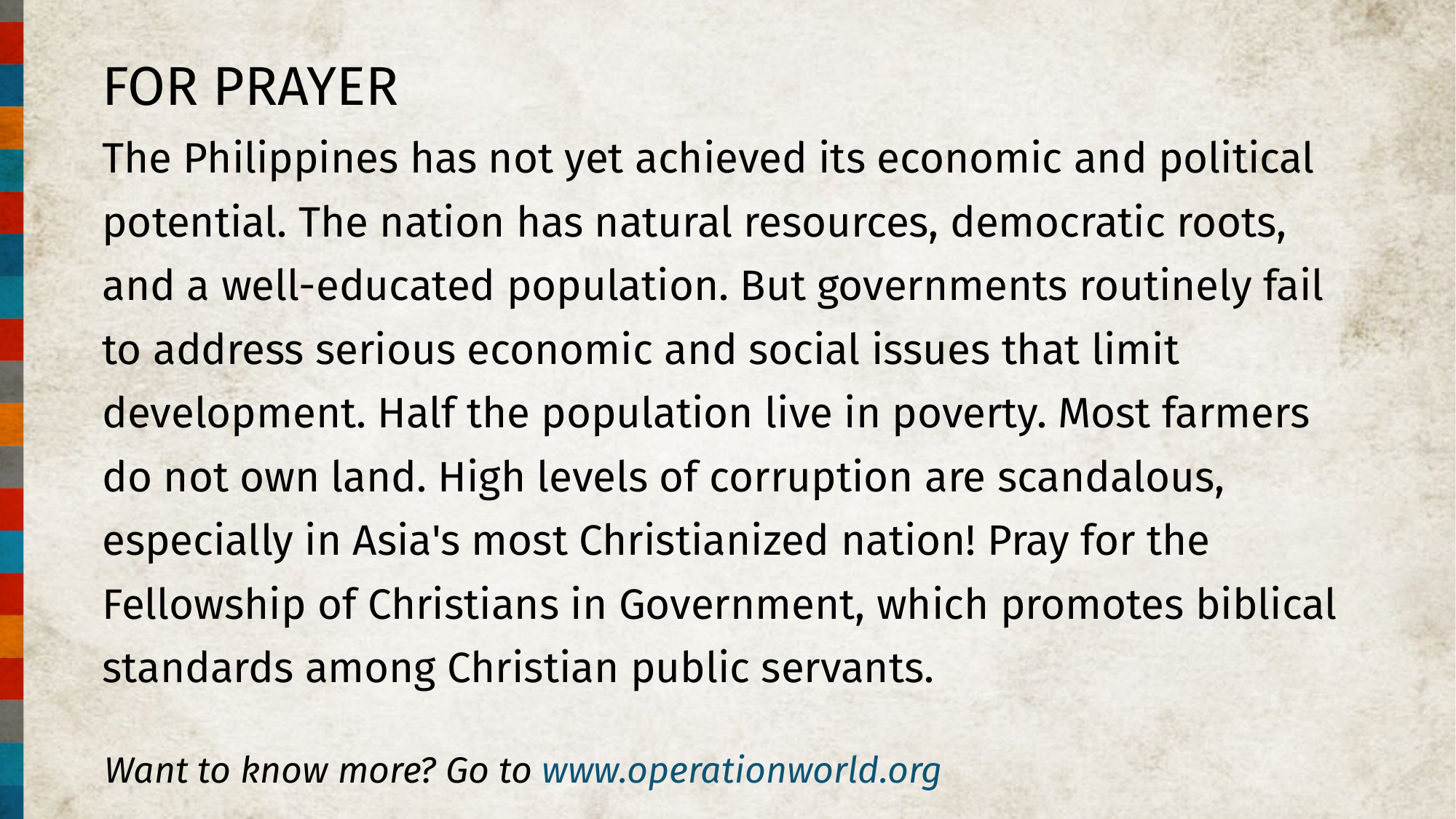

FOR PRAYER
The Philippines has not yet achieved its economic and political potential. The nation has natural resources, democratic roots, and a well-educated population. But governments routinely fail to address serious economic and social issues that limit development. Half the population live in poverty. Most farmers do not own land. High levels of corruption are scandalous, especially in Asia's most Christianized nation! Pray for the Fellowship of Christians in Government, which promotes biblical standards among Christian public servants.
Want to know more? Go to www.operationworld.org